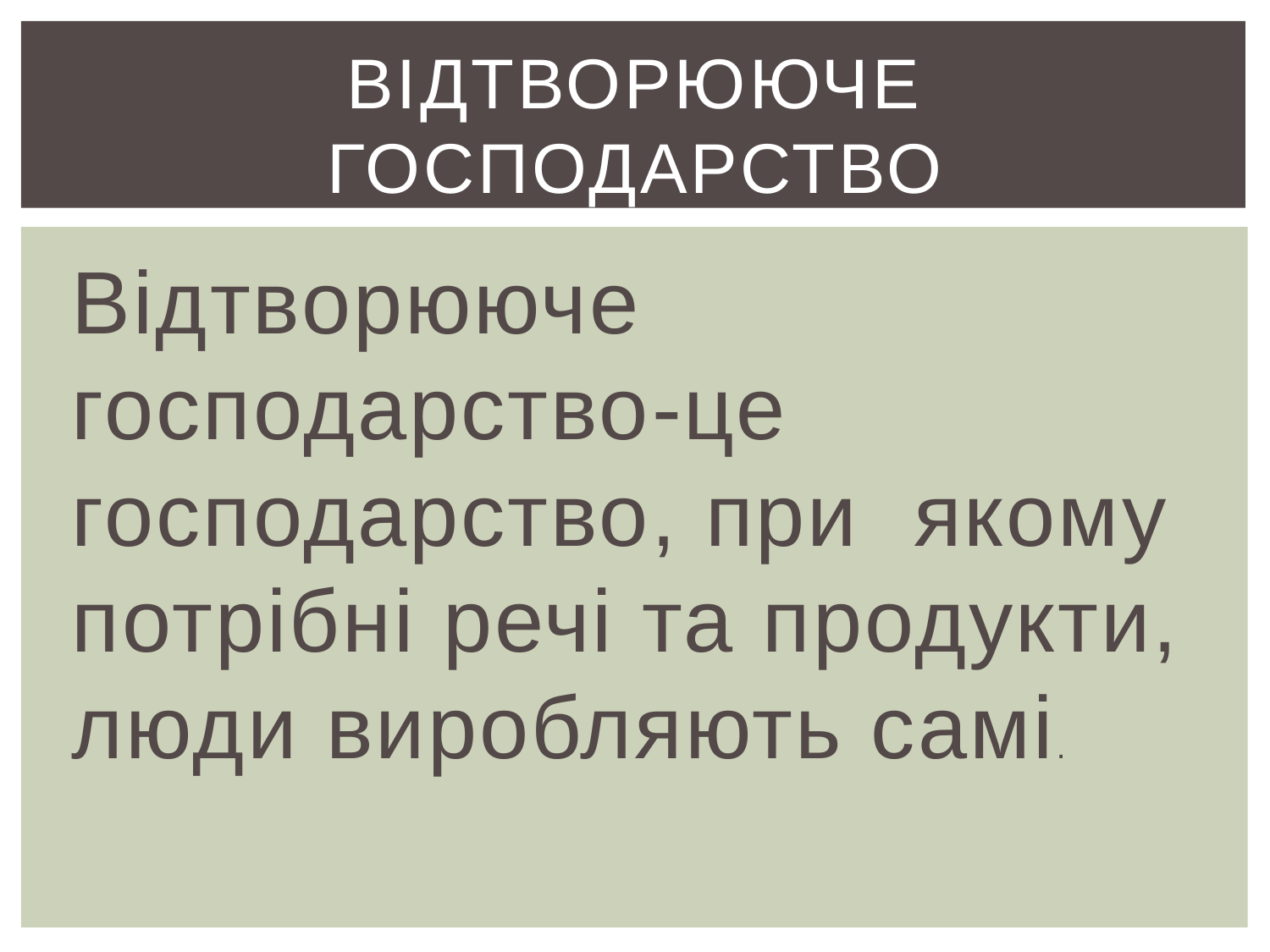

# Відтворююче господарство
Відтворююче господарство-це господарство, при  якому потрібні речі та продукти, люди виробляють самі.